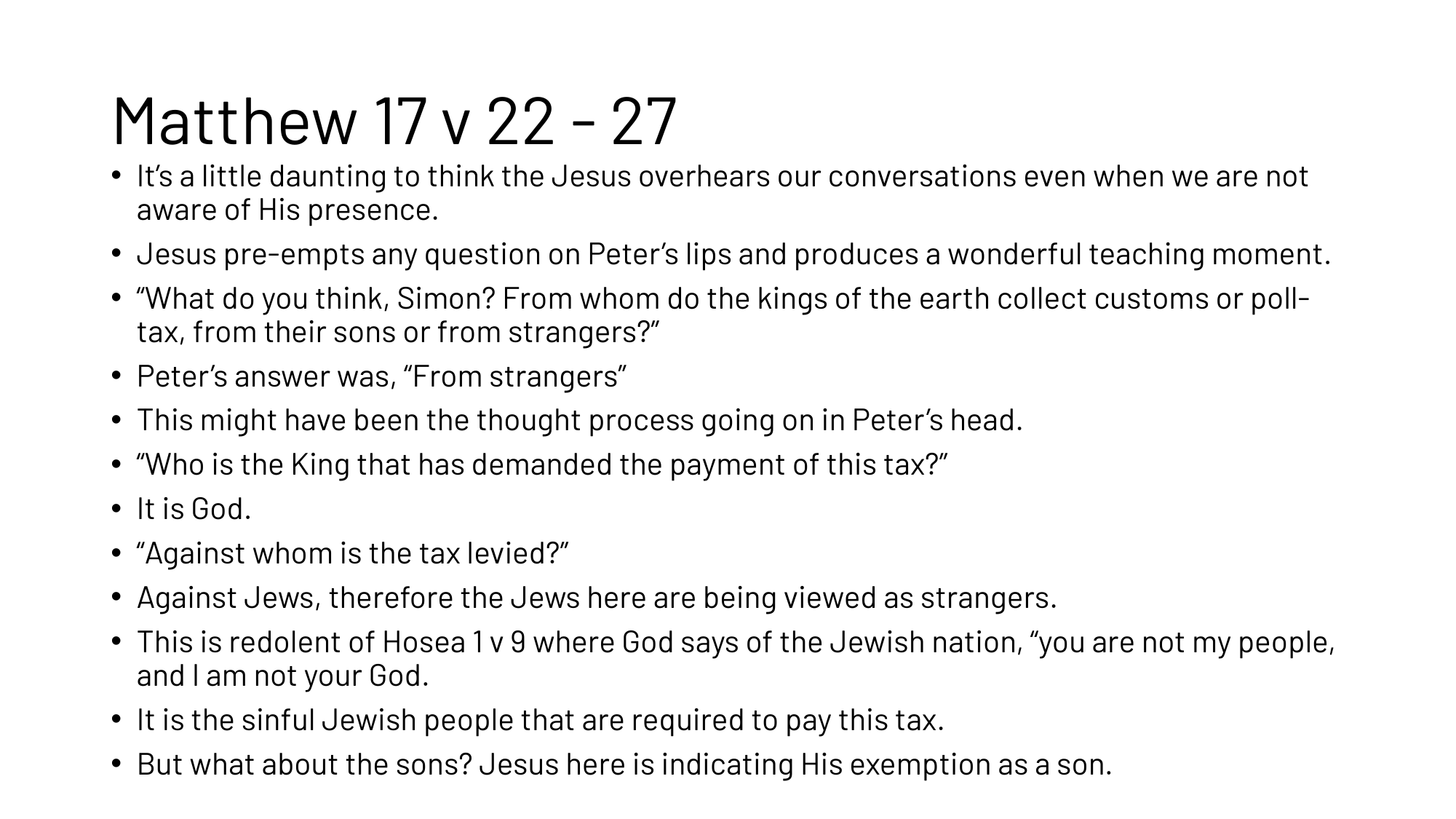

# Matthew 17 v 22 - 27
It’s a little daunting to think the Jesus overhears our conversations even when we are not aware of His presence.
Jesus pre-empts any question on Peter’s lips and produces a wonderful teaching moment.
“What do you think, Simon? From whom do the kings of the earth collect customs or poll-tax, from their sons or from strangers?”
Peter’s answer was, “From strangers”
This might have been the thought process going on in Peter’s head.
“Who is the King that has demanded the payment of this tax?”
It is God.
“Against whom is the tax levied?”
Against Jews, therefore the Jews here are being viewed as strangers.
This is redolent of Hosea 1 v 9 where God says of the Jewish nation, “you are not my people, and I am not your God.
It is the sinful Jewish people that are required to pay this tax.
But what about the sons? Jesus here is indicating His exemption as a son.